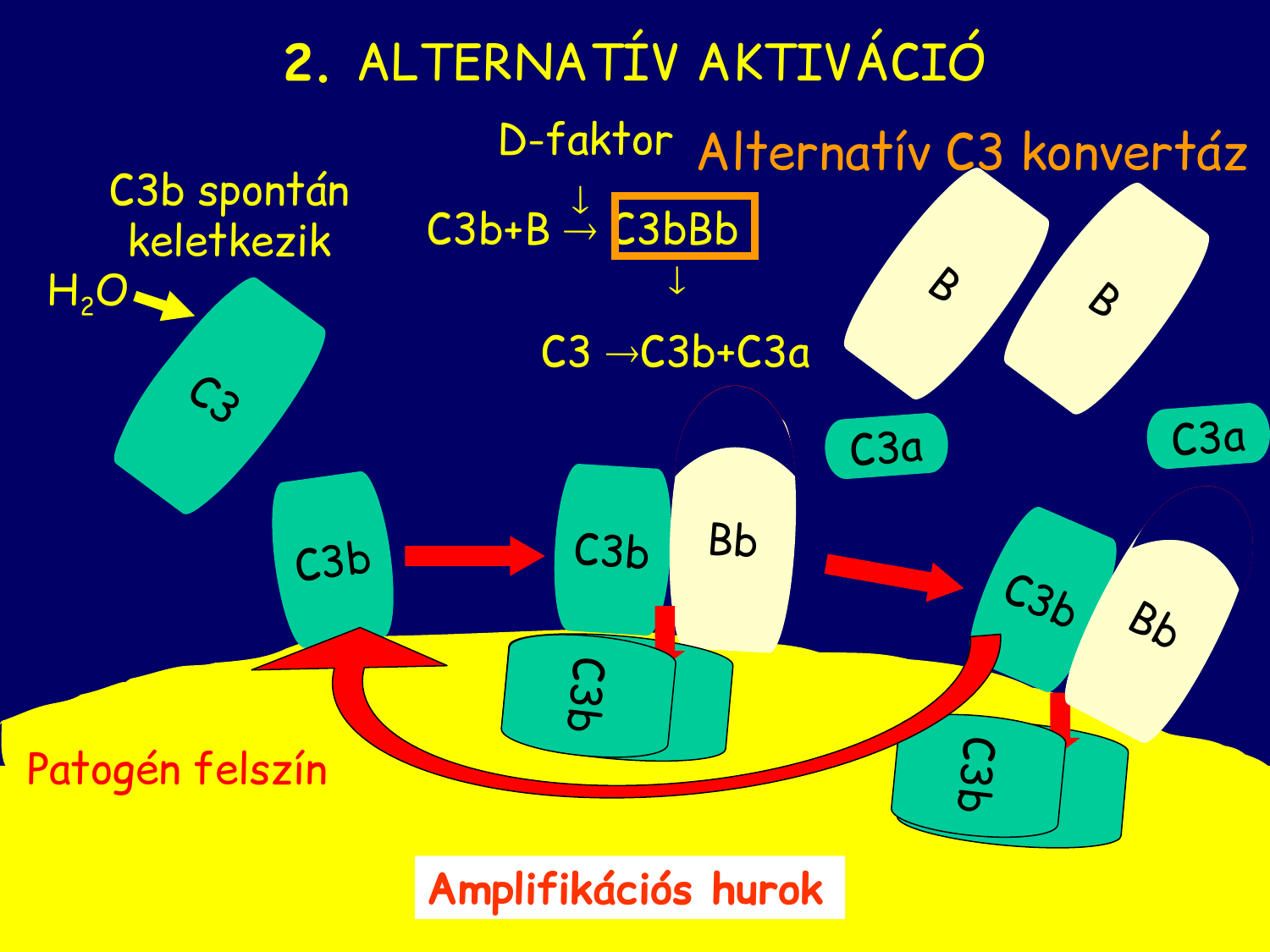

2. ALTERNATÍV AKTIVÁCIÓ
D-faktor
↓
C3b+B → C3bBb             	         ↓
         C3 →C3b+C3a

Alternatív C3 konvertáz
C3b spontán keletkezik
C3
B
B
H2O
C3

C3b

D

D
C3a
B
C3a
Bb
C3b
C3b

D
Bb

D
Bb
C3b

C3

C3b

C3b
C3

Patogén felszín

Amplifikációs hurok